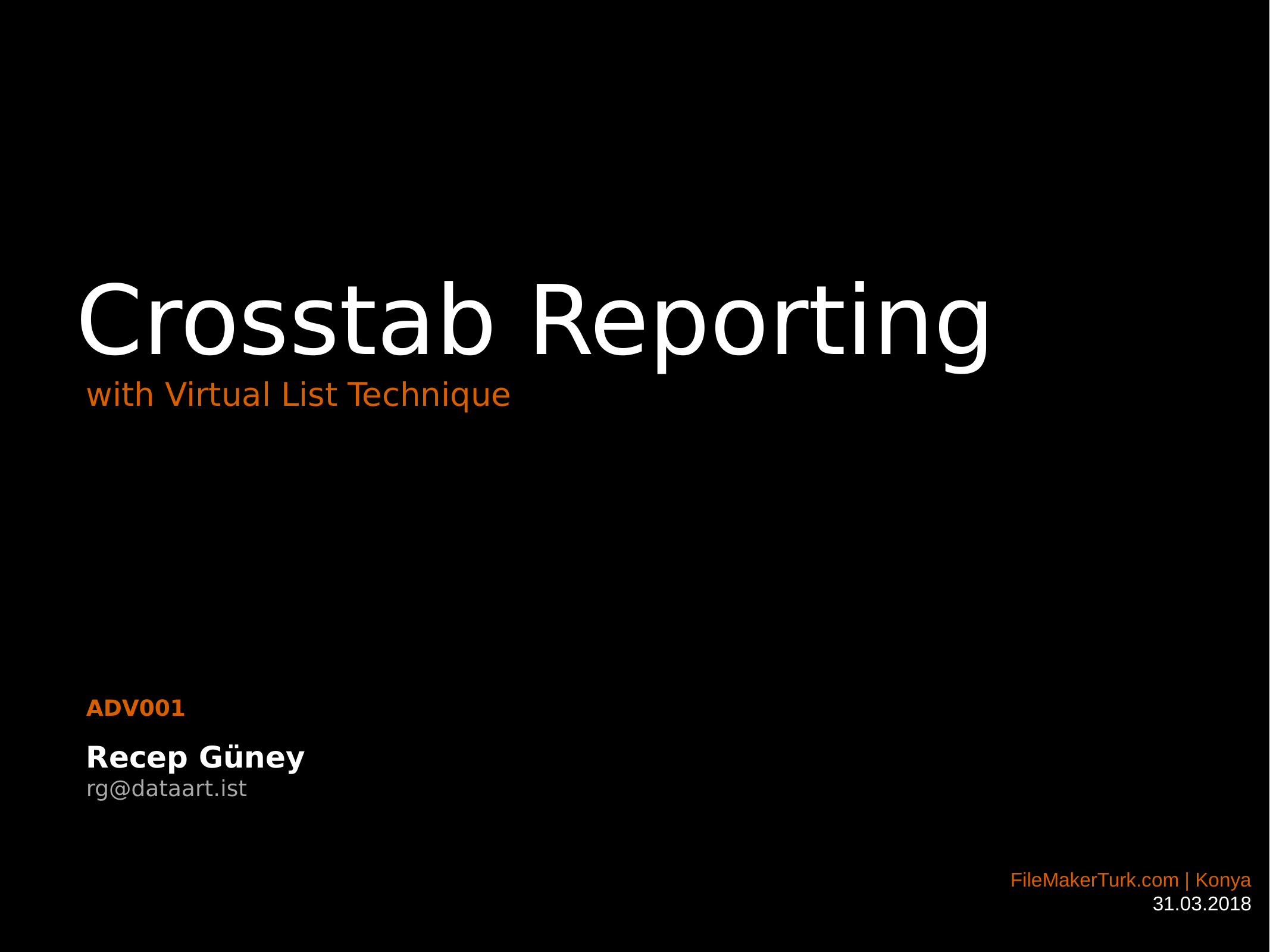

# Crosstab Reporting
 with Virtual List Technique
ADV001

Recep Güney
rg@dataart.ist